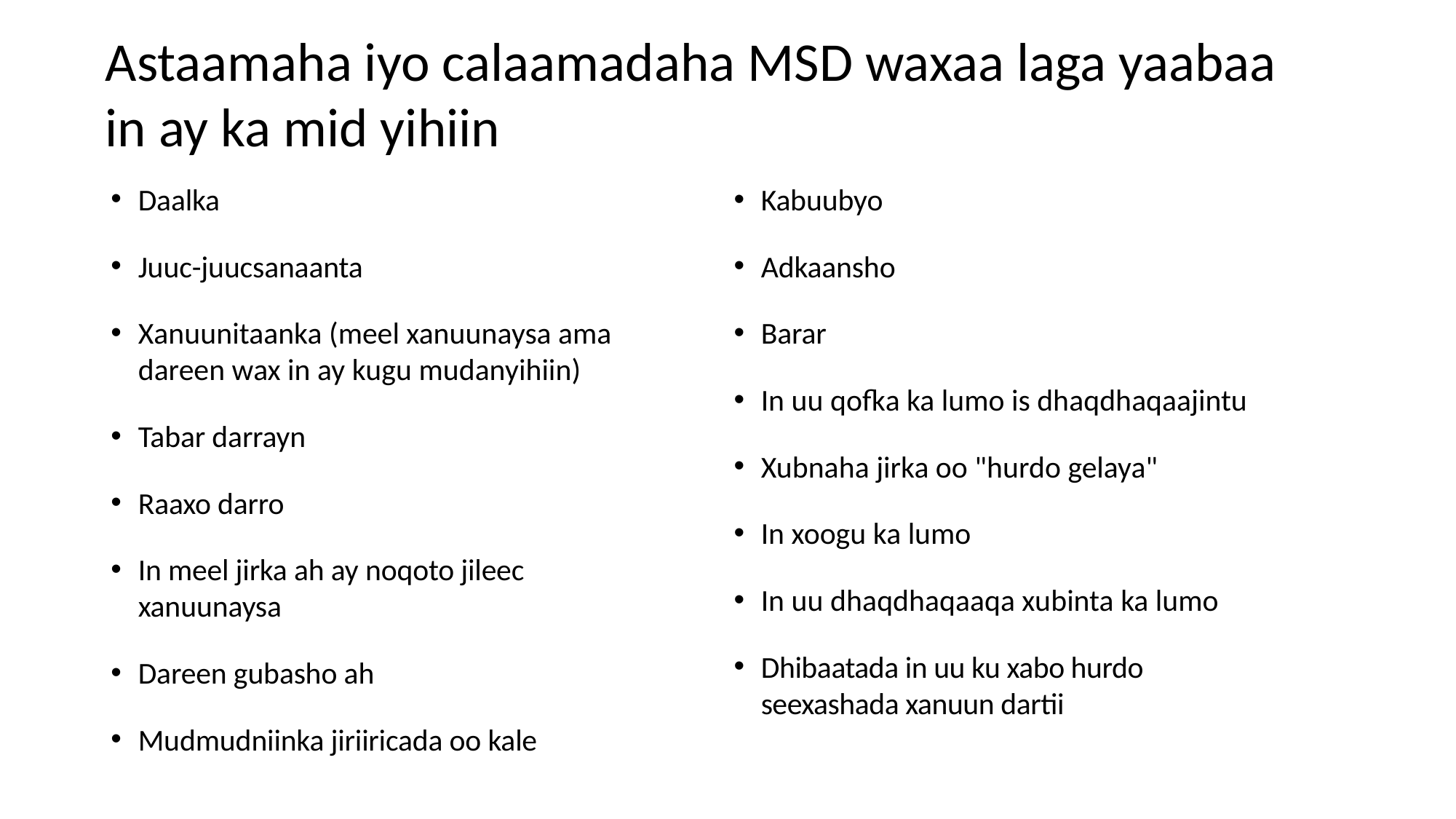

# Astaamaha iyo calaamadaha MSD waxaa laga yaabaa in ay ka mid yihiin
Kabuubyo
Adkaansho
Barar
In uu qofka ka lumo is dhaqdhaqaajintu
Xubnaha jirka oo "hurdo gelaya"
In xoogu ka lumo
In uu dhaqdhaqaaqa xubinta ka lumo
Dhibaatada in uu ku xabo hurdo seexashada xanuun dartii
Daalka
Juuc-juucsanaanta
Xanuunitaanka (meel xanuunaysa ama dareen wax in ay kugu mudanyihiin)
Tabar darrayn
Raaxo darro
In meel jirka ah ay noqoto jileec xanuunaysa
Dareen gubasho ah
Mudmudniinka jiriiricada oo kale